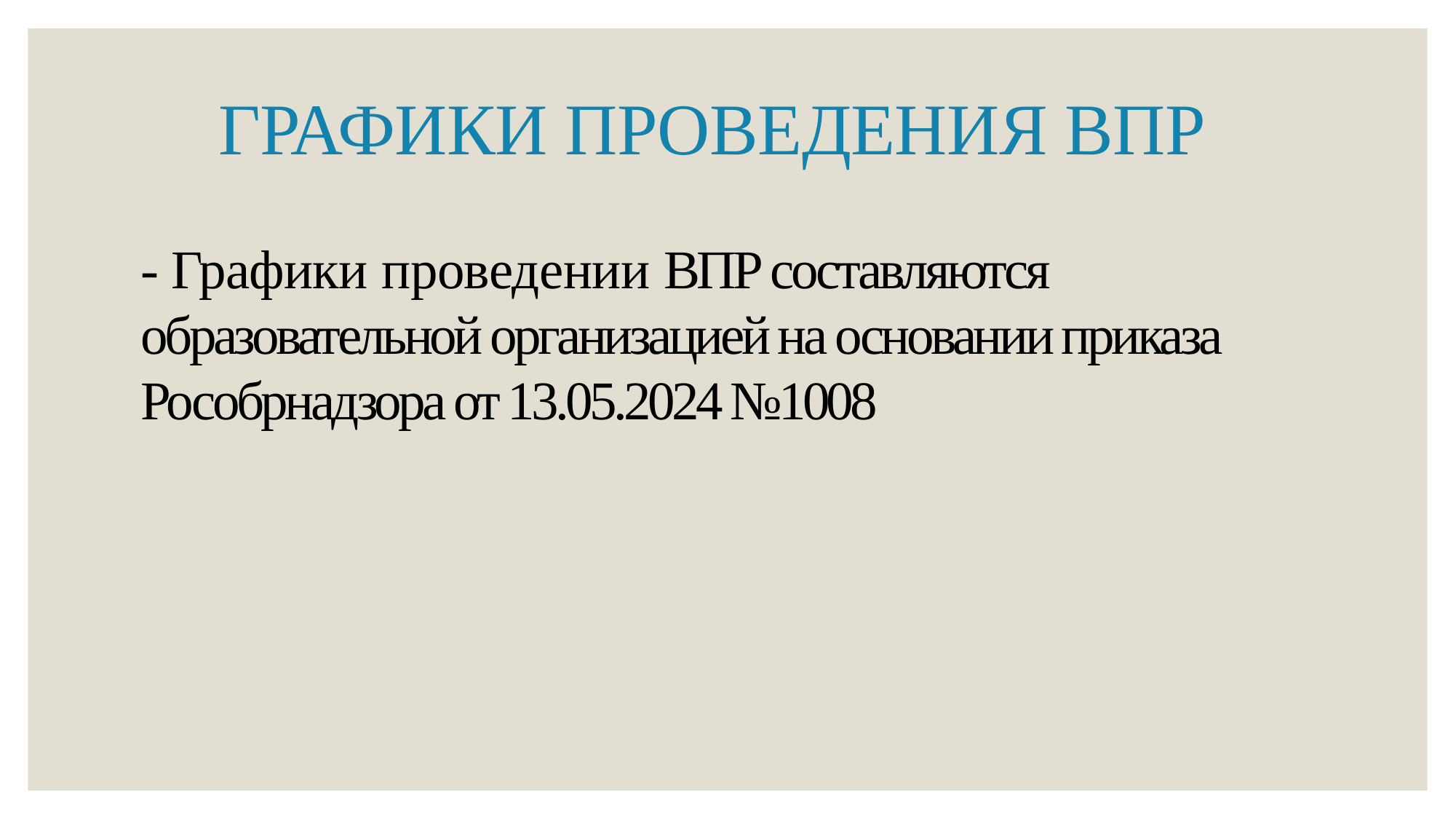

# ГРАФИКИ ПРОВЕДЕНИЯ ВПР
- Графики проведении ВПР составляются образовательной организацией на основании приказа Рособрнадзора от 13.05.2024 №1008